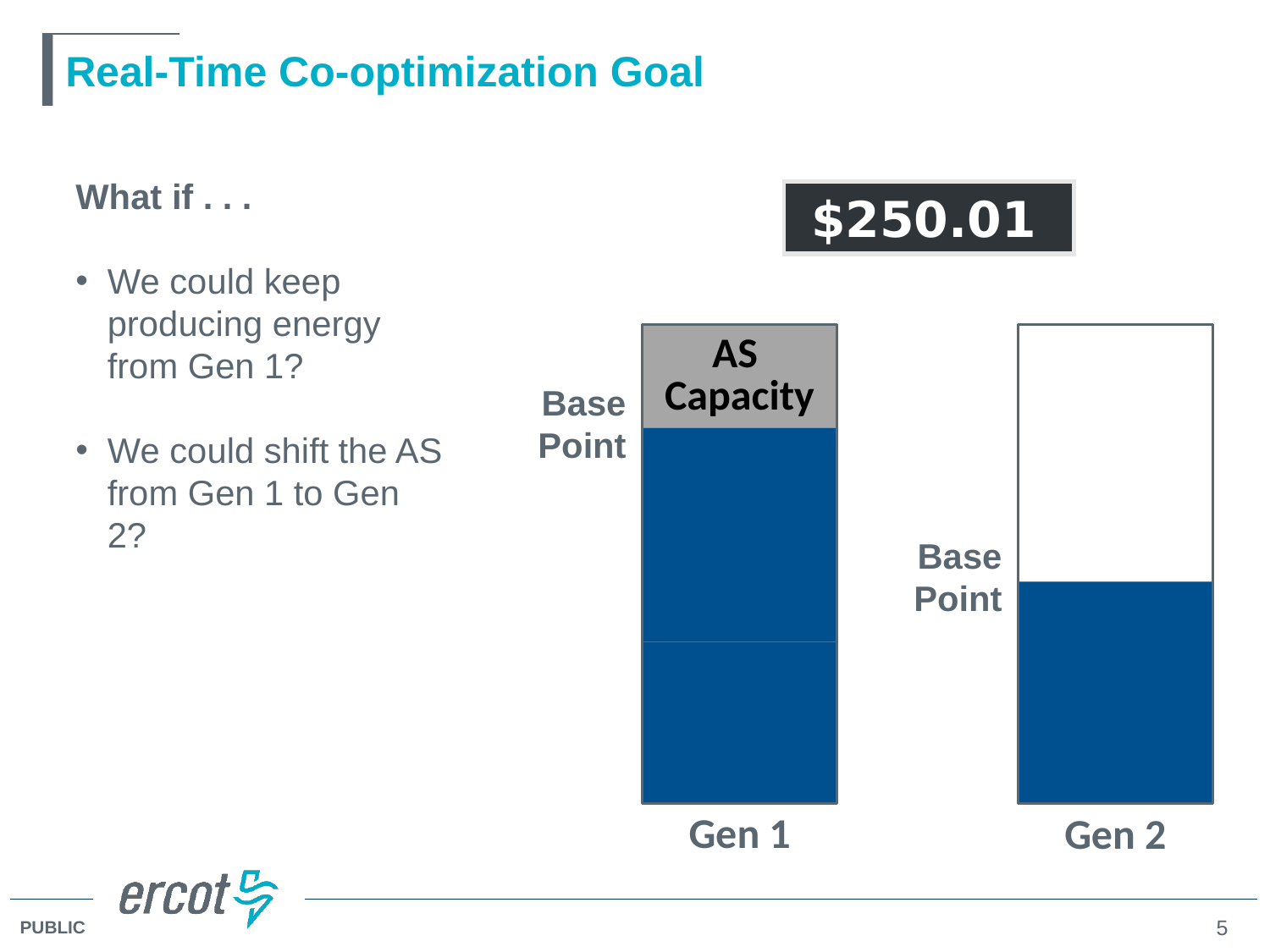

# Real-Time Co-optimization Goal
What if . . .
We could keep producing energy from Gen 1?
We could shift the AS from Gen 1 to Gen 2?
$62.50
$175.60
$30.00
$35.50
$41.25
$47.80
$53.96
$93.20
$105.26
$250.01
$57.86

AS
Capacity

Base Point

Base Point

Base Point

Base Point
Base Point
Gen 1
Gen 2